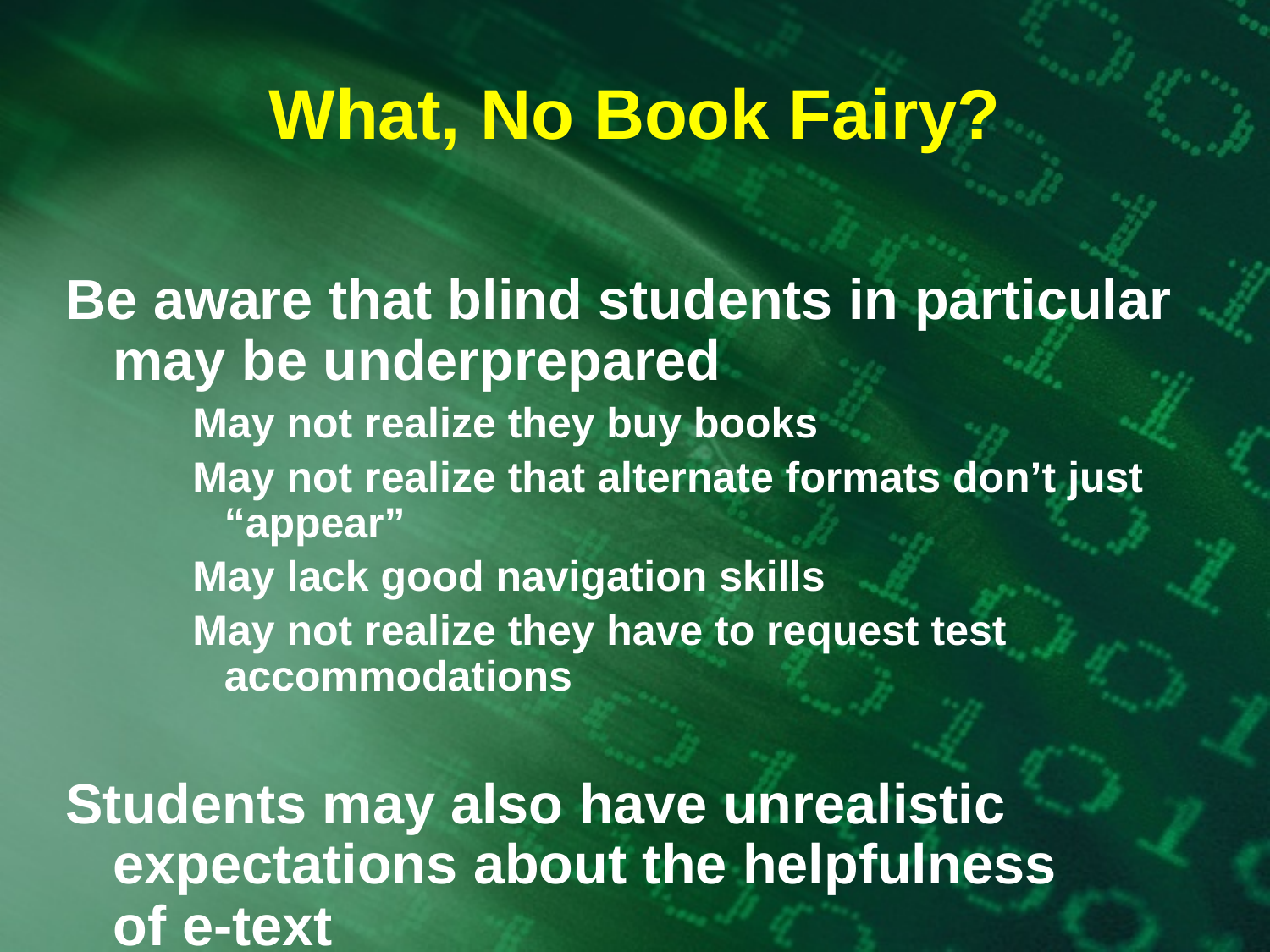

# What, No Book Fairy?
Be aware that blind students in particular may be underprepared
May not realize they buy books
May not realize that alternate formats don’t just “appear”
May lack good navigation skills
May not realize they have to request test accommodations

Students may also have unrealistic expectations about the helpfulness
of e-text